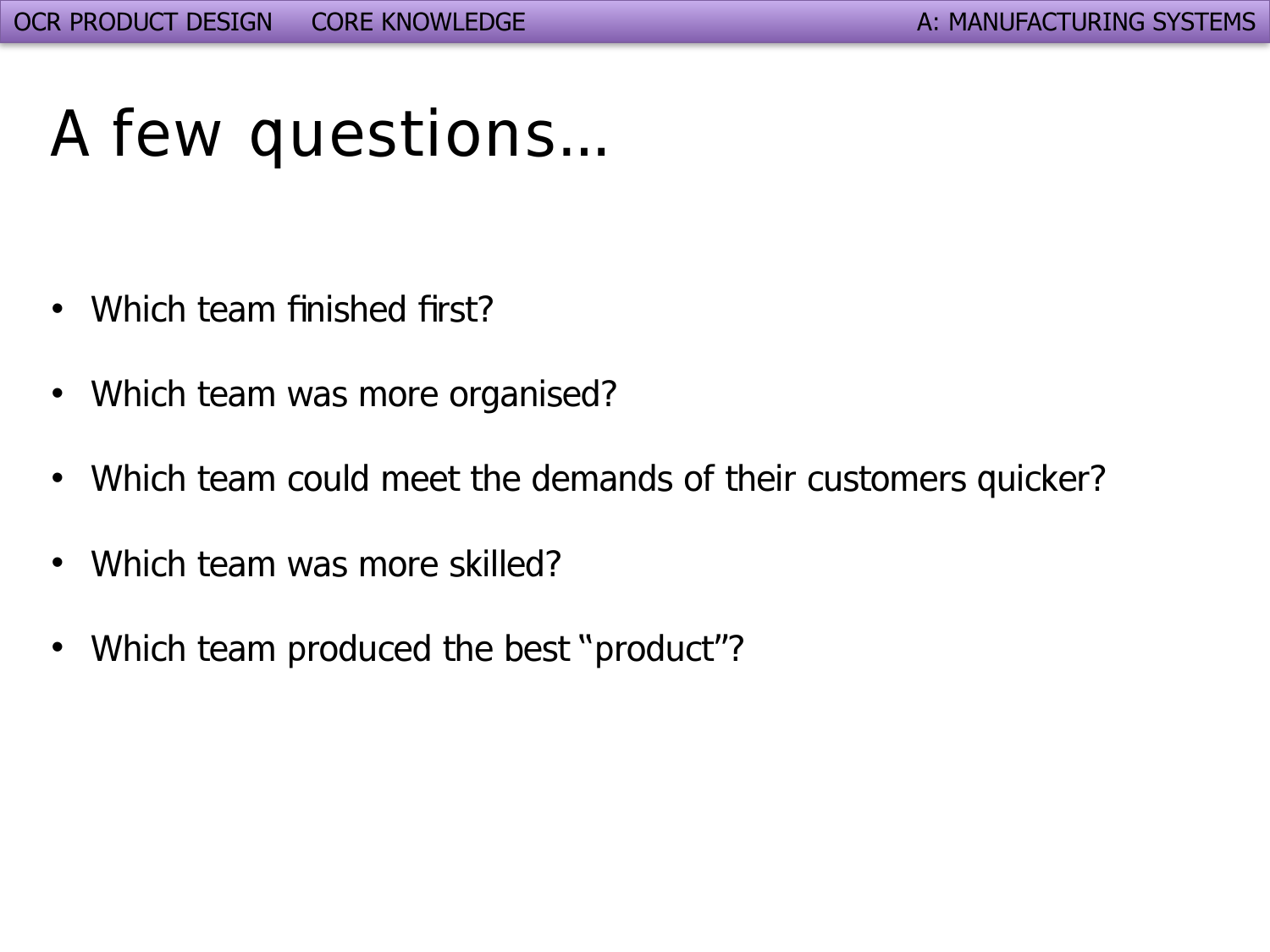

A few questions…

Which team finished first?
Which team was more organised?
Which team could meet the demands of their customers quicker?
Which team was more skilled?
Which team produced the best “product”?